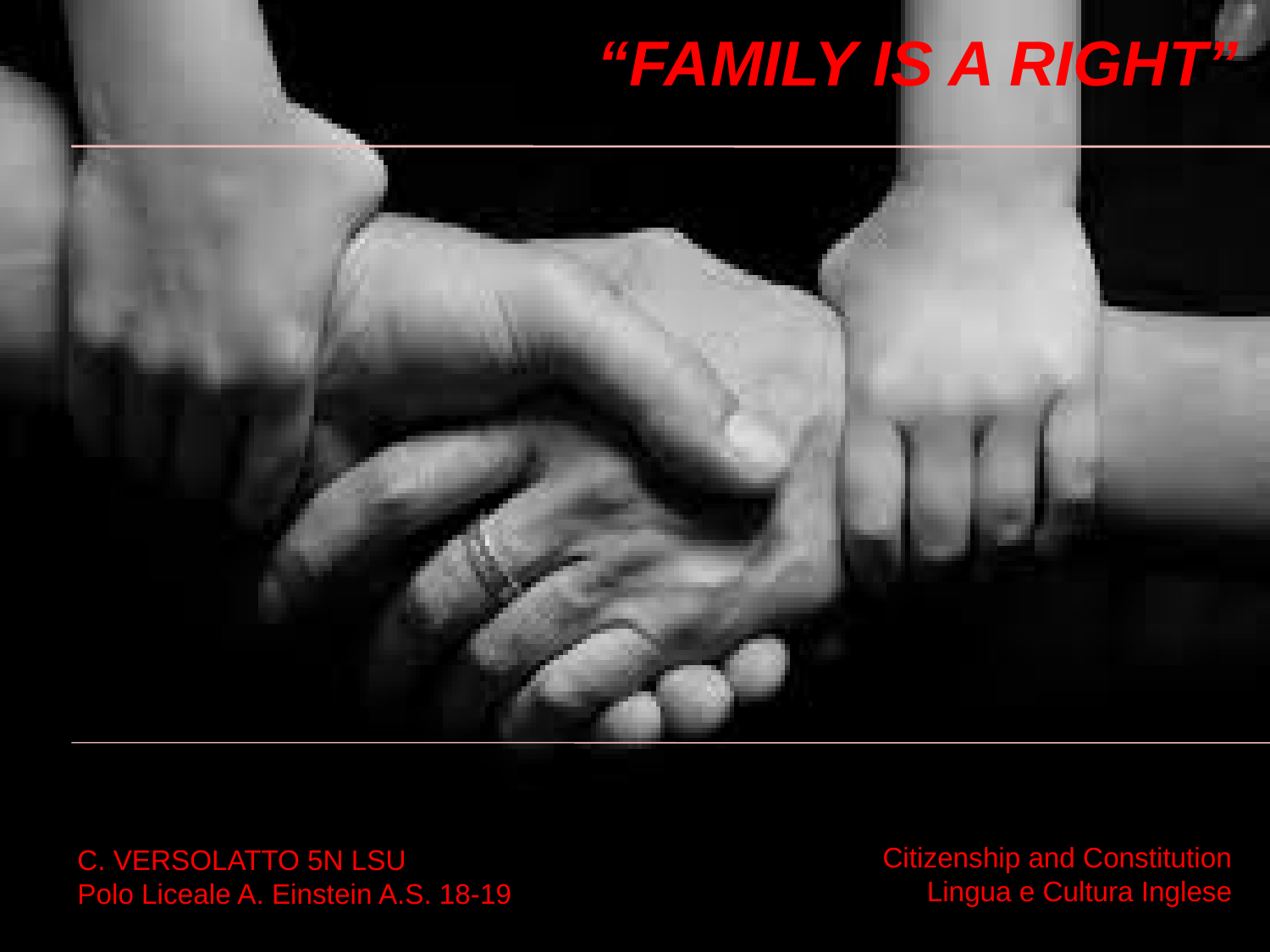

# “Family is a right”
Citizenship and Constitution
Lingua e Cultura Inglese
C. VERSOLATTO 5N LSU
Polo Liceale A. Einstein A.S. 18-19